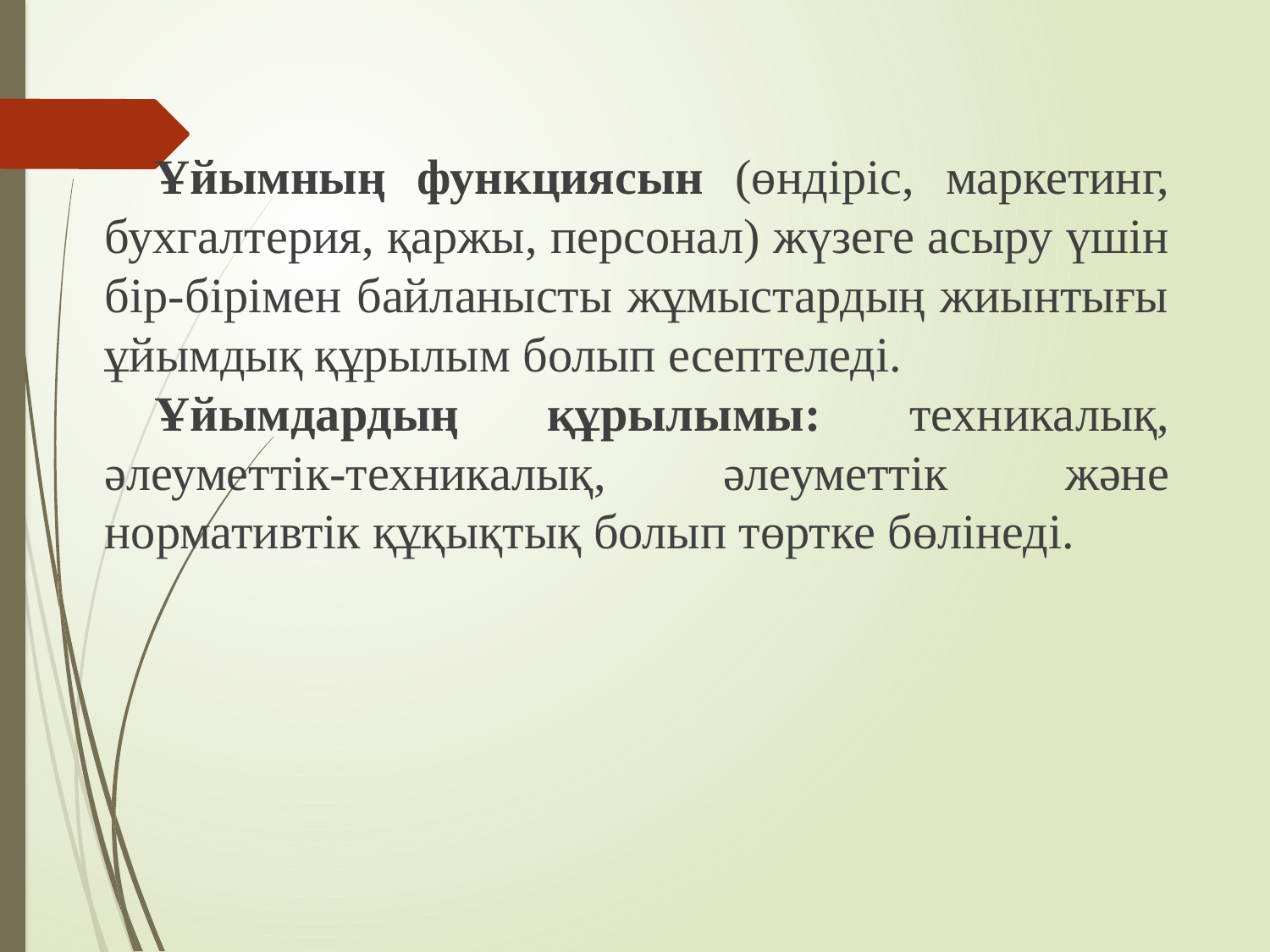

Ұйымның функциясын (өндіріс, маркетинг, бухгалтерия, қаржы, персонал) жүзеге асыру үшін бір-бірімен байланысты жұмыстардың жиынтығы ұйымдық құрылым болып есептеледі.
Ұйымдардың құрылымы: техникалық, әлеуметтік-техникалық, әлеуметтік және нормативтік құқықтық болып төртке бөлінеді.